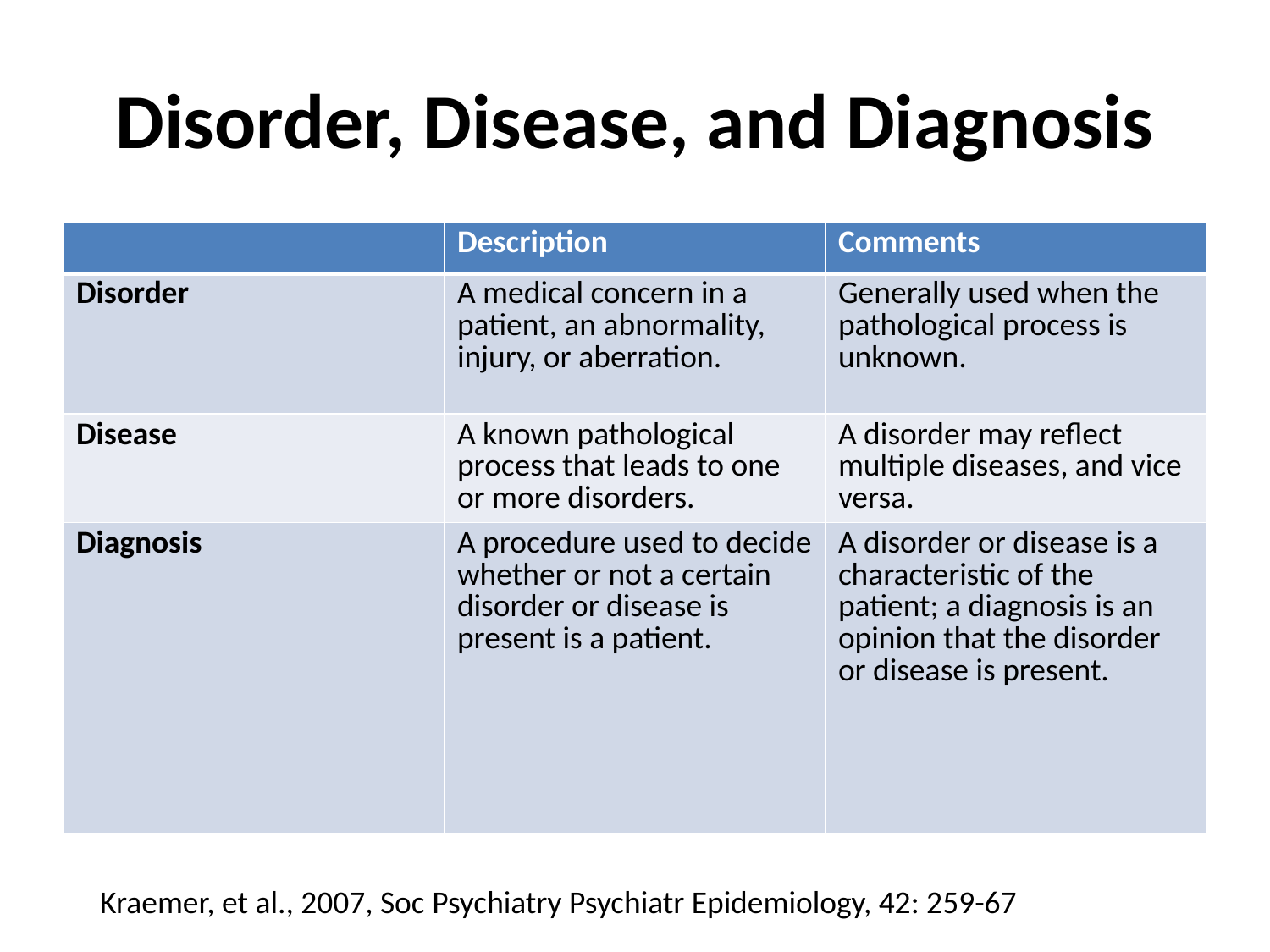

# Disorder, Disease, and Diagnosis
|  | Description | Comments |
| --- | --- | --- |
| Disorder | A medical concern in a patient, an abnormality, injury, or aberration. | Generally used when the pathological process is unknown. |
| Disease | A known pathological process that leads to one or more disorders. | A disorder may reflect multiple diseases, and vice versa. |
| Diagnosis | A procedure used to decide whether or not a certain disorder or disease is present is a patient. | A disorder or disease is a characteristic of the patient; a diagnosis is an opinion that the disorder or disease is present. |
Kraemer, et al., 2007, Soc Psychiatry Psychiatr Epidemiology, 42: 259-67